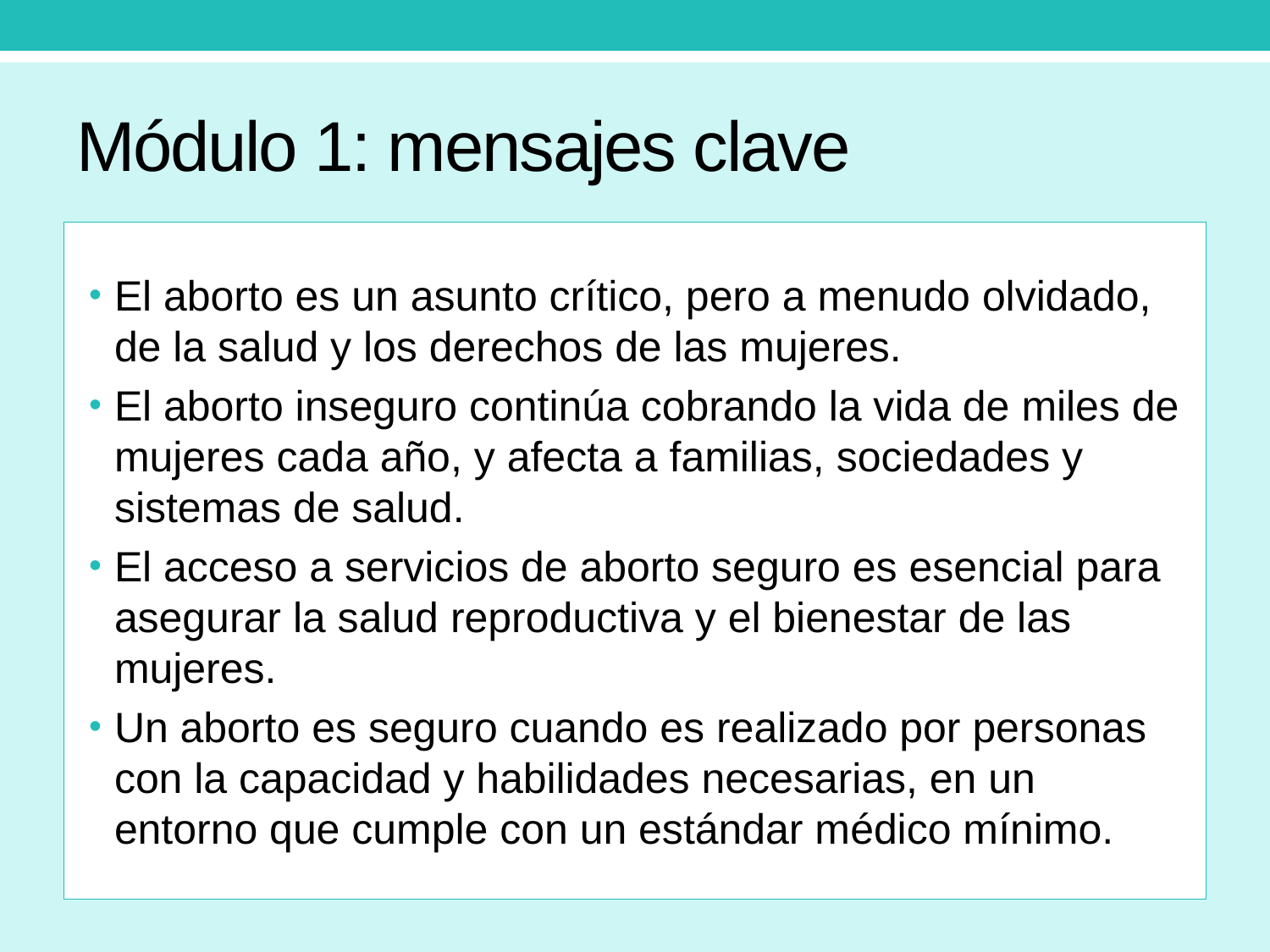

# Módulo 1: mensajes clave
El aborto es un asunto crítico, pero a menudo olvidado, de la salud y los derechos de las mujeres.
El aborto inseguro continúa cobrando la vida de miles de mujeres cada año, y afecta a familias, sociedades y sistemas de salud.
El acceso a servicios de aborto seguro es esencial para asegurar la salud reproductiva y el bienestar de las mujeres.
Un aborto es seguro cuando es realizado por personas con la capacidad y habilidades necesarias, en un entorno que cumple con un estándar médico mínimo.